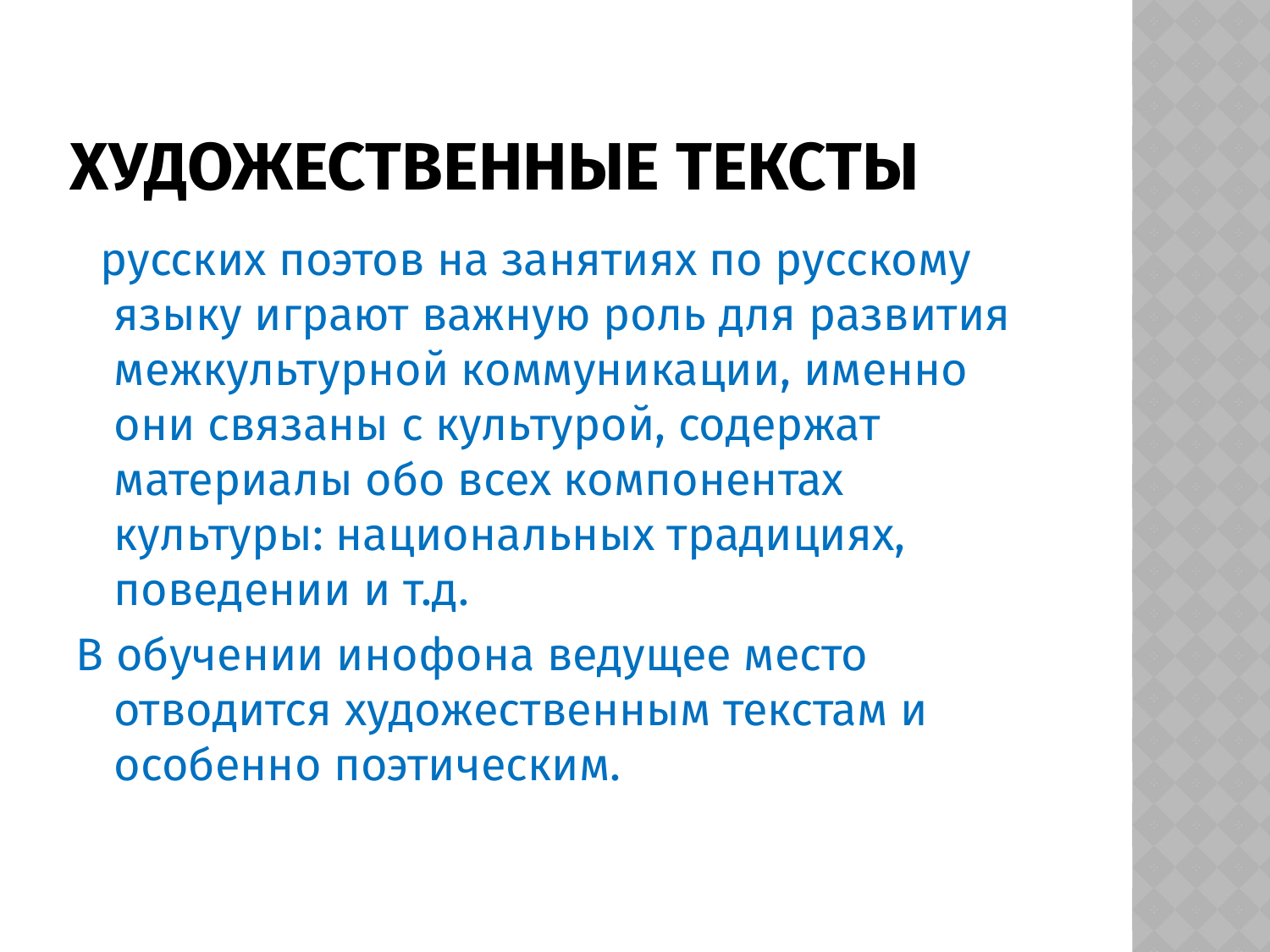

# Художественные тексты
  русских поэтов на занятиях по русскому языку играют важную роль для развития межкультурной коммуникации, именно они связаны с культурой, содержат материалы обо всех компонентах культуры: национальных традициях, поведении и т.д.
В обучении инофона ведущее место отводится художественным текстам и особенно поэтическим.